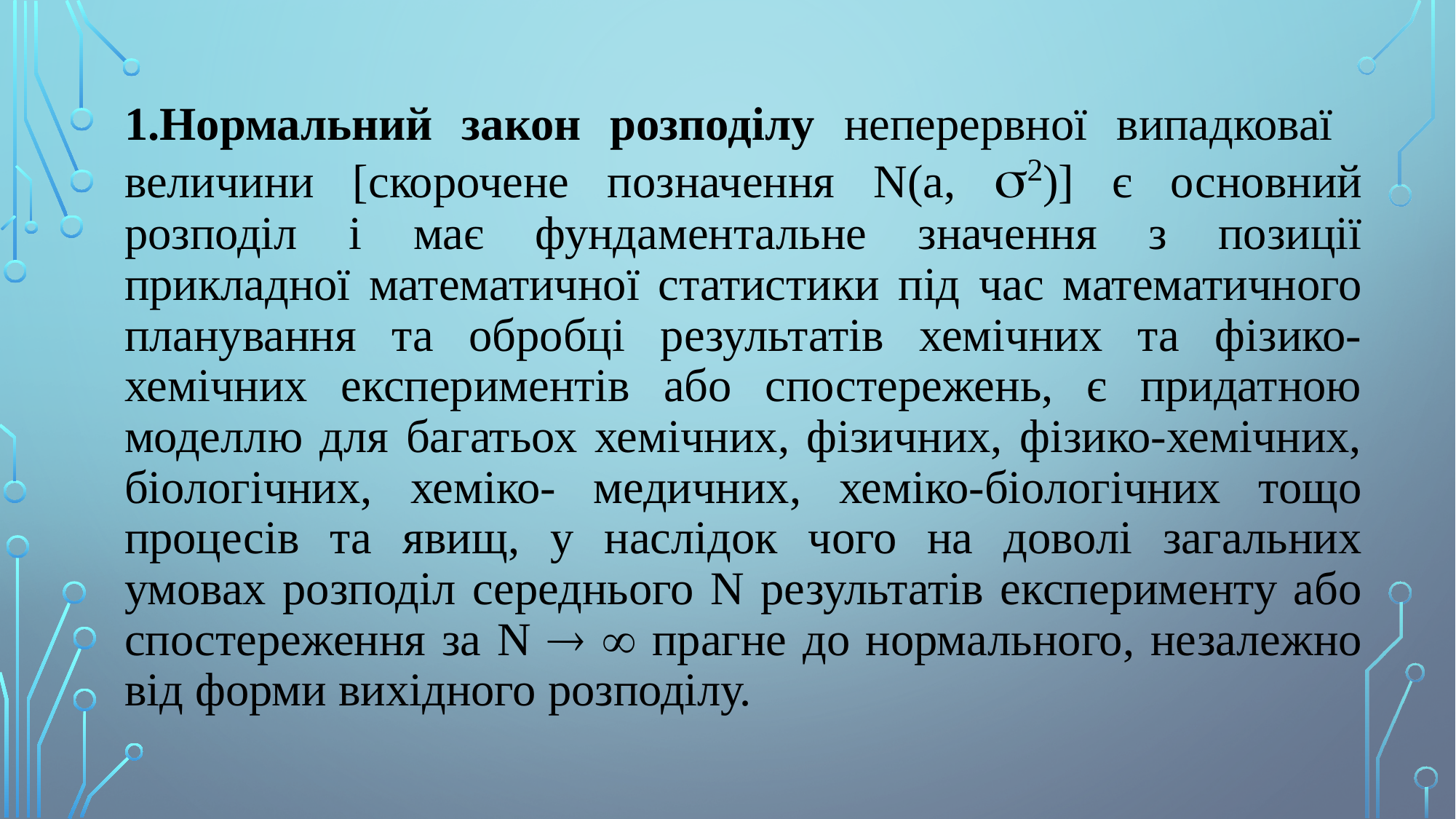

# 1.Нормальний закон розподілу неперервної випадковаї  величини [скорочене позначення N(а, σ2)] є основний розподіл і має фундаментальне значення з позиції прикладної математичної статистики під час математичного планування та обробці результатів хемічних та фізико-хемічних експериментів або спостережень, є придатною моделлю для багатьох хемічних, фізичних, фізико-хемічних, біологічних, хеміко- медичних, хеміко-біологічних тощо процесів та явищ, у наслідок чого на доволі загальних умовах розподіл середнього N pезультатів експерименту або спостереження за N → ∞ прагне до нормального, незалежно від форми вихідного розподілу.